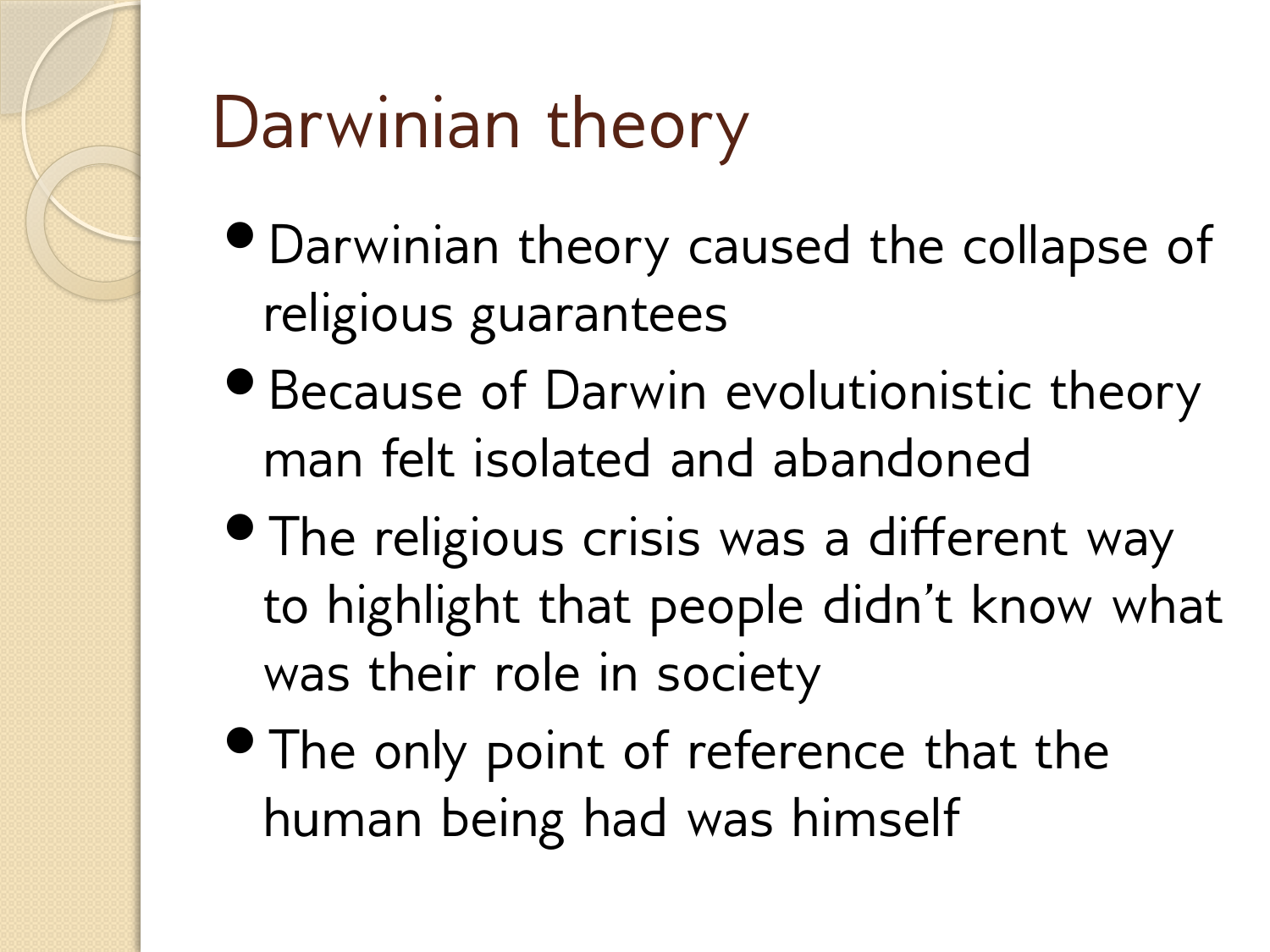

# Darwinian theory
Darwinian theory caused the collapse of religious guarantees
Because of Darwin evolutionistic theory man felt isolated and abandoned
The religious crisis was a different way to highlight that people didn’t know what was their role in society
The only point of reference that the human being had was himself